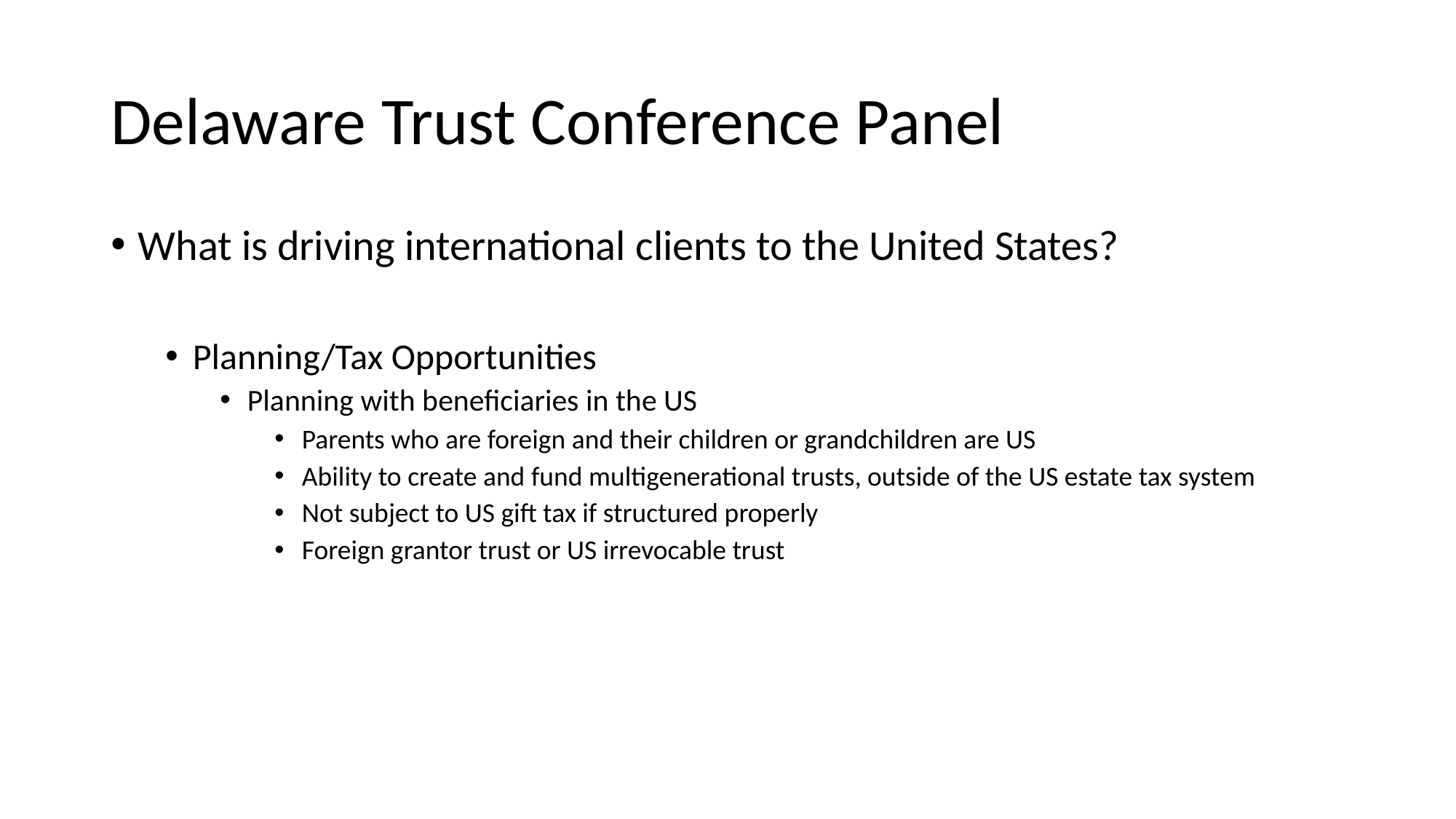

# Delaware Trust Conference Panel
What is driving international clients to the United States?

Planning/Tax Opportunities
Planning with beneficiaries in the US
Parents who are foreign and their children or grandchildren are US
Ability to create and fund multigenerational trusts, outside of the US estate tax system
Not subject to US gift tax if structured properly
Foreign grantor trust or US irrevocable trust